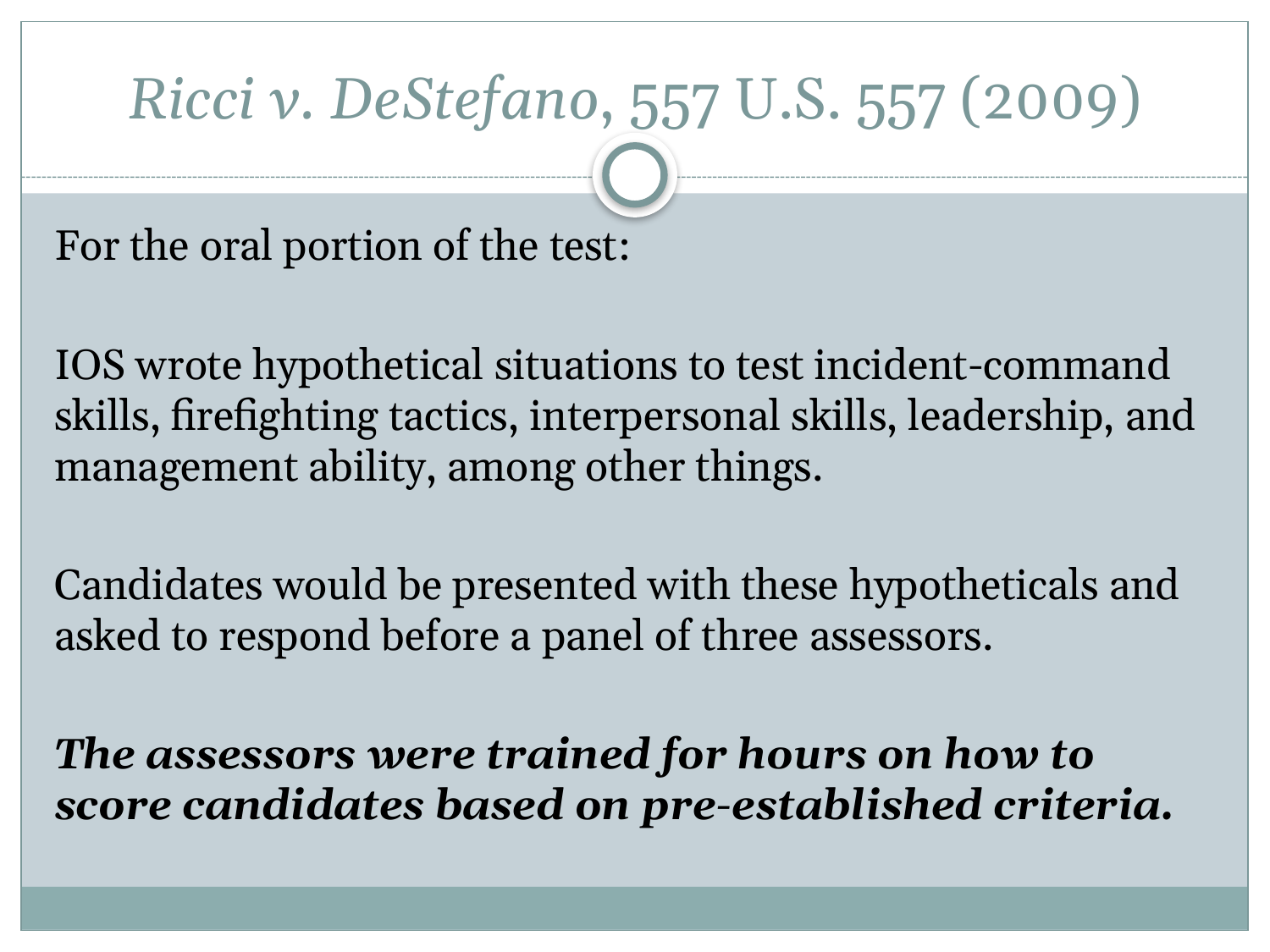

# Ricci v. DeStefano, 557 U.S. 557 (2009)
For the oral portion of the test:

IOS wrote hypothetical situations to test incident-command skills, firefighting tactics, interpersonal skills, leadership, and management ability, among other things.

Candidates would be presented with these hypotheticals and asked to respond before a panel of three assessors.

The assessors were trained for hours on how to score candidates based on pre-established criteria.